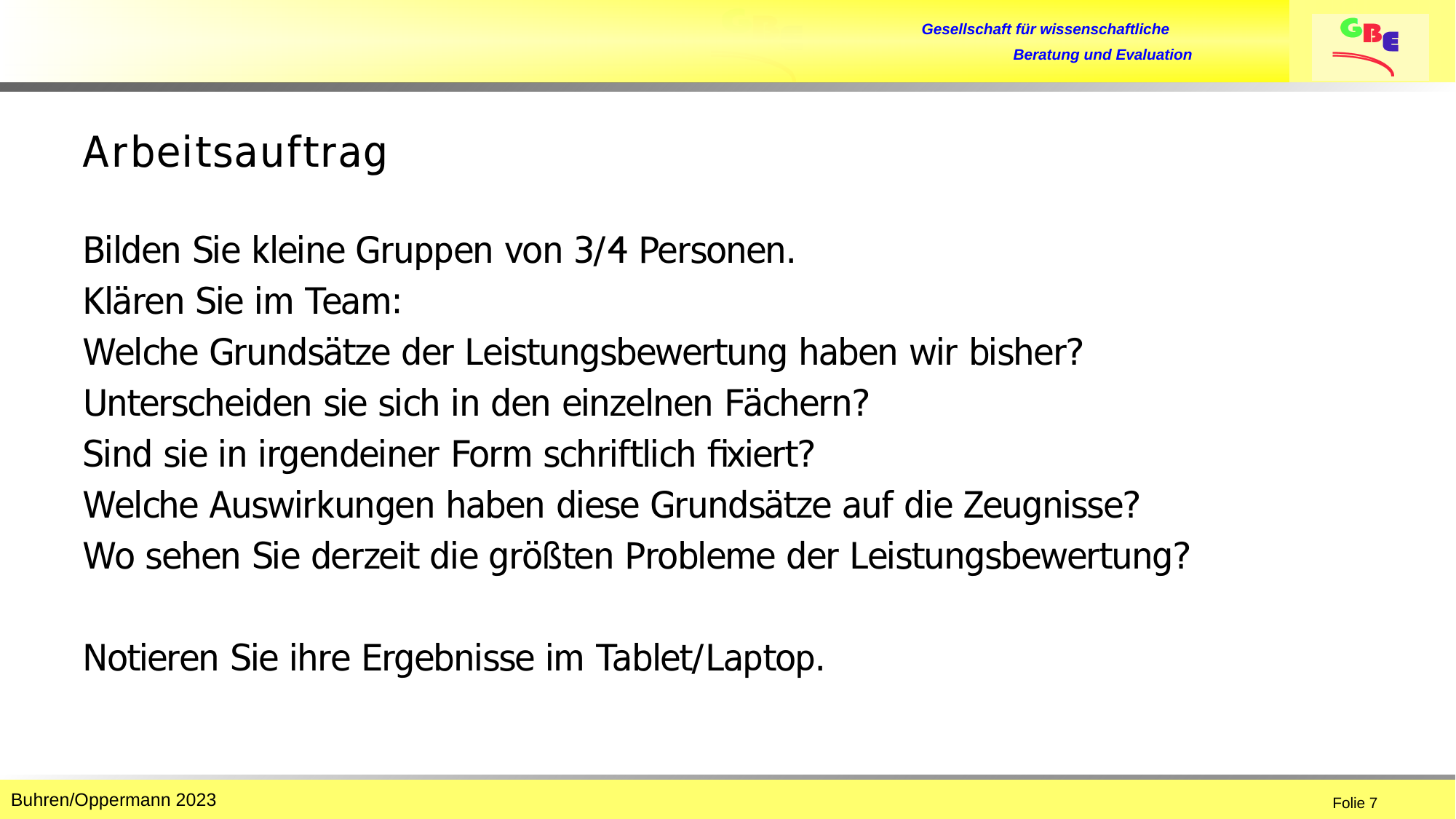

# Arbeitsauftrag
Bilden Sie kleine Gruppen von 3/4 Personen.
Klären Sie im Team:
Welche Grundsätze der Leistungsbewertung haben wir bisher?
Unterscheiden sie sich in den einzelnen Fächern?
Sind sie in irgendeiner Form schriftlich fixiert?
Welche Auswirkungen haben diese Grundsätze auf die Zeugnisse?
Wo sehen Sie derzeit die größten Probleme der Leistungsbewertung?

Notieren Sie ihre Ergebnisse im Tablet/Laptop.